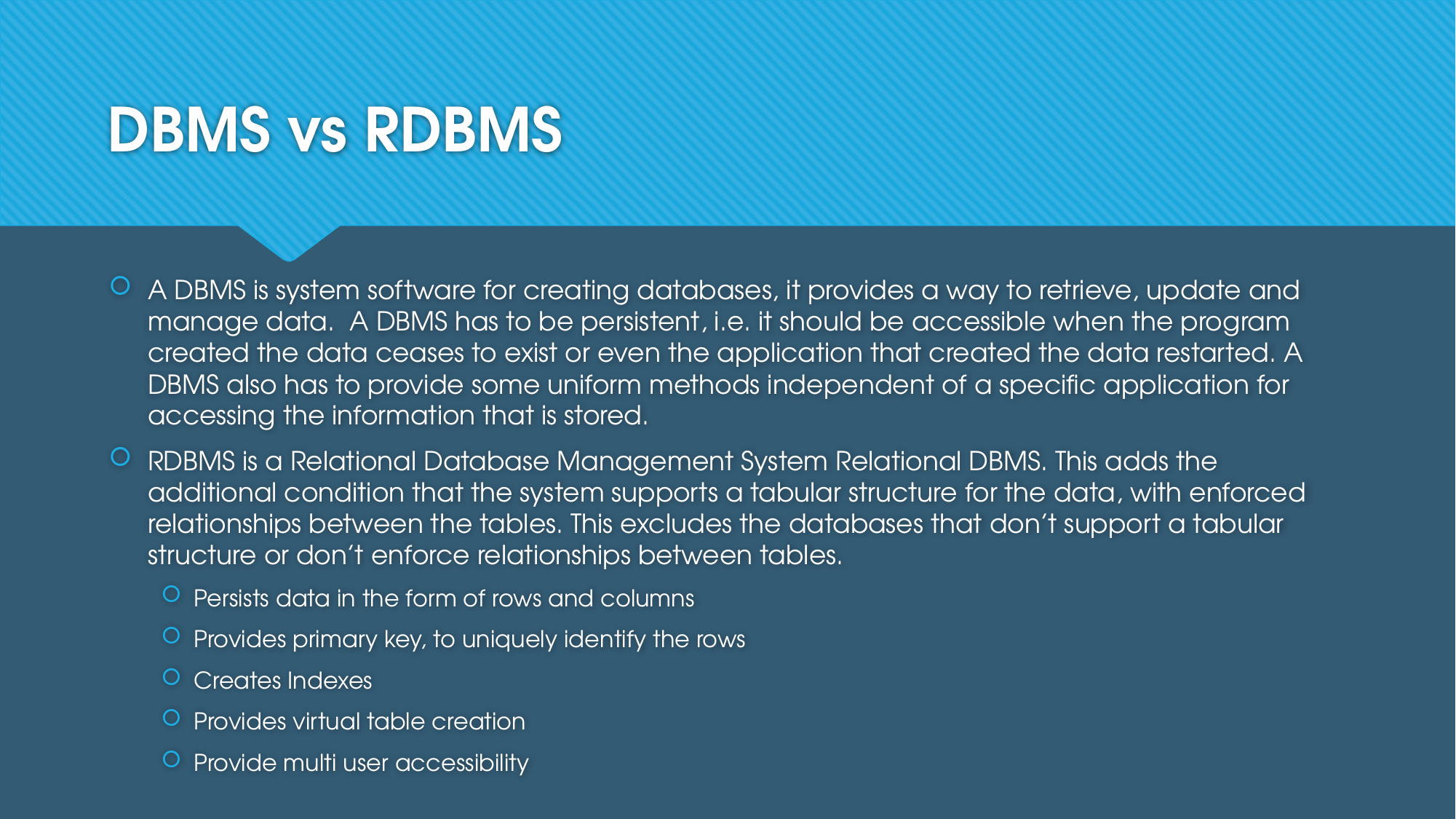

# DBMS vs RDBMS
A DBMS is system software for creating databases, it provides a way to retrieve, update and manage data.  A DBMS has to be persistent, i.e. it should be accessible when the program created the data ceases to exist or even the application that created the data restarted. A DBMS also has to provide some uniform methods independent of a specific application for accessing the information that is stored.
RDBMS is a Relational Database Management System Relational DBMS. This adds the additional condition that the system supports a tabular structure for the data, with enforced relationships between the tables. This excludes the databases that don’t support a tabular structure or don’t enforce relationships between tables.
Persists data in the form of rows and columns
Provides primary key, to uniquely identify the rows
Creates Indexes
Provides virtual table creation
Provide multi user accessibility